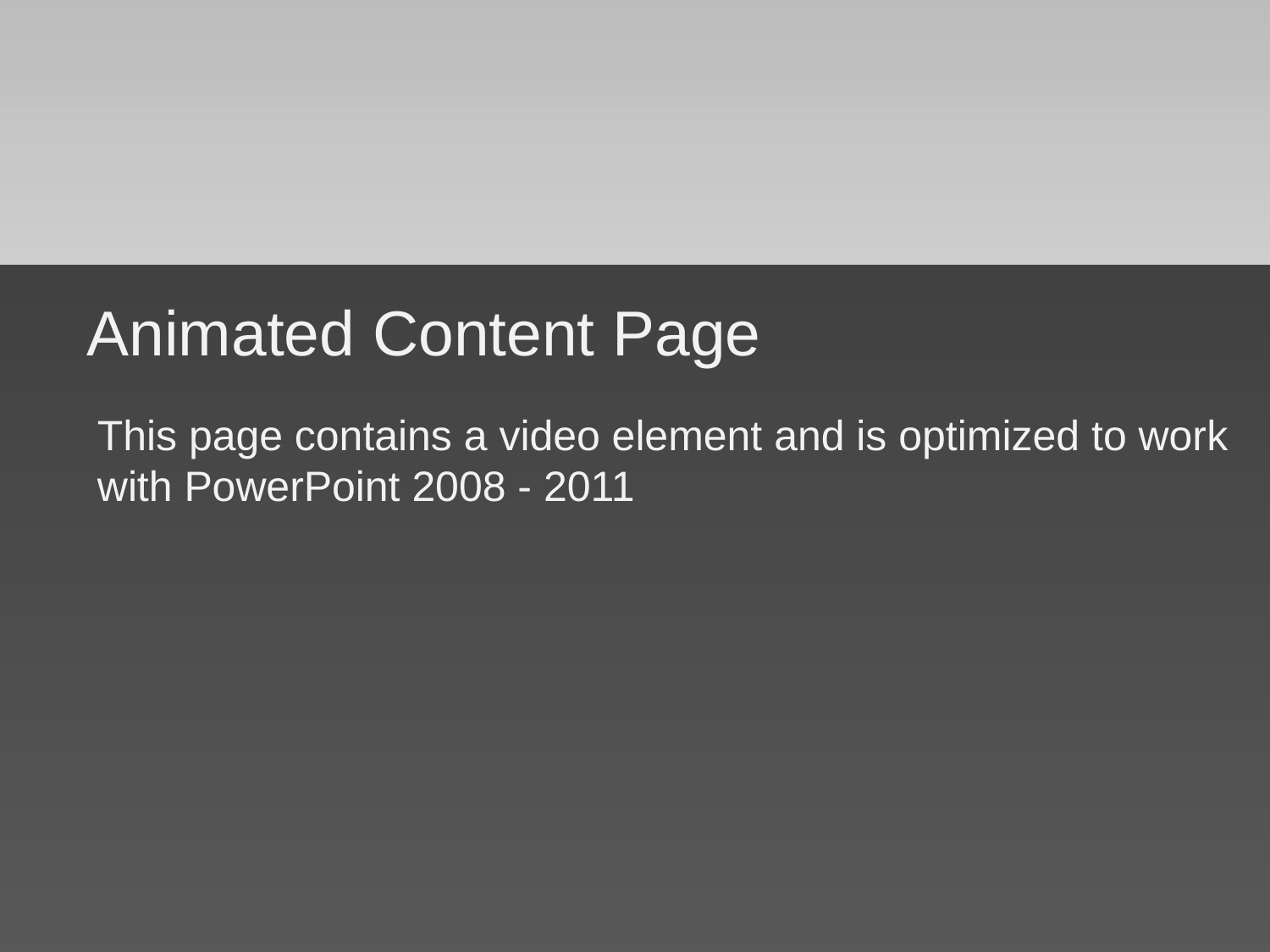

# Animated Content Page
This page contains a video element and is optimized to work with PowerPoint 2008 - 2011